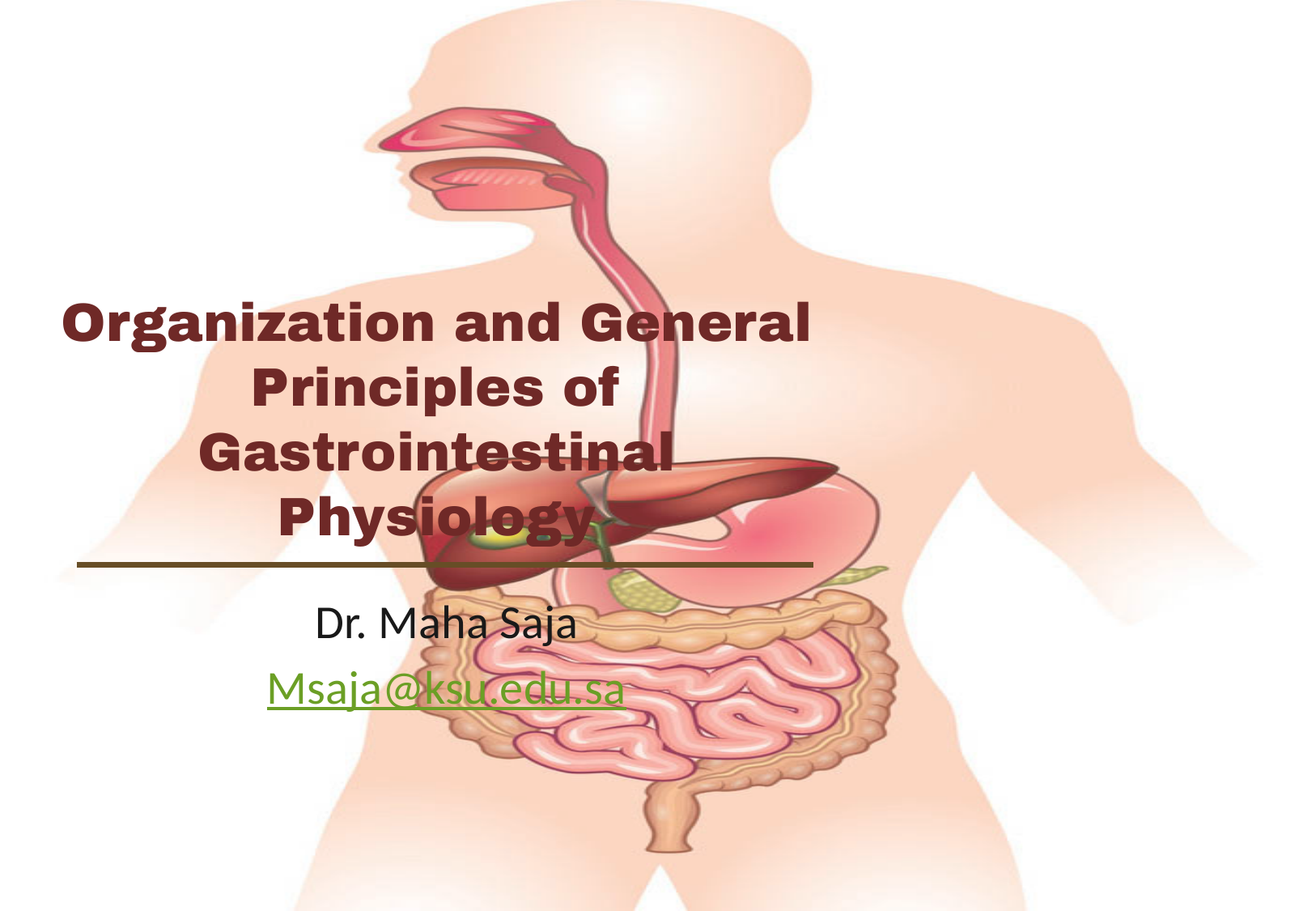

# Organization and General Principles of Gastrointestinal Physiology
Dr. Maha Saja
Msaja@ksu.edu.sa